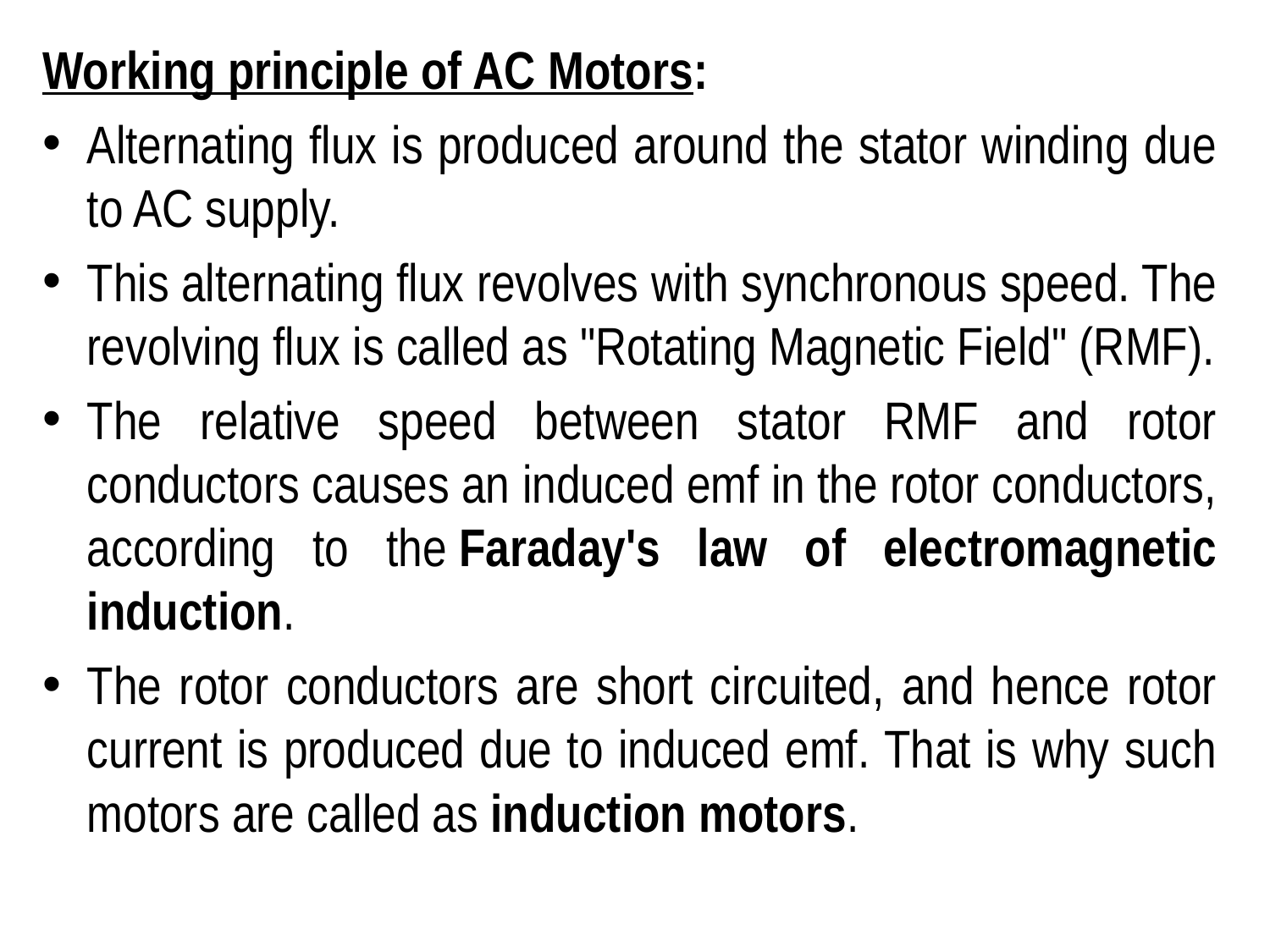

Working principle of AC Motors:
Alternating flux is produced around the stator winding due to AC supply.
This alternating flux revolves with synchronous speed. The revolving flux is called as "Rotating Magnetic Field" (RMF).
The relative speed between stator RMF and rotor conductors causes an induced emf in the rotor conductors, according to the Faraday's law of electromagnetic induction.
The rotor conductors are short circuited, and hence rotor current is produced due to induced emf. That is why such motors are called as induction motors.